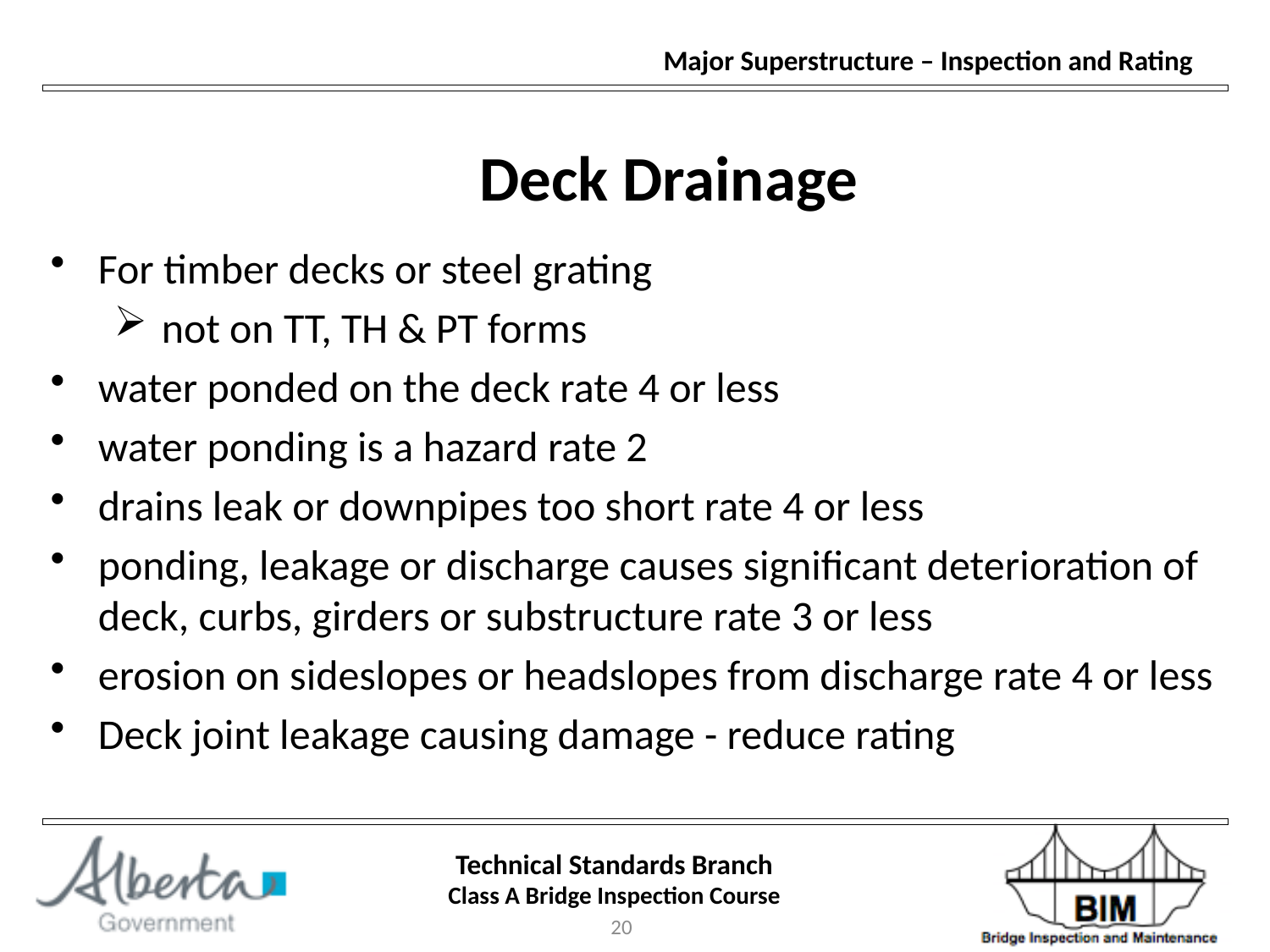

Deck Drainage
For timber decks or steel grating
not on TT, TH & PT forms
water ponded on the deck rate 4 or less
water ponding is a hazard rate 2
drains leak or downpipes too short rate 4 or less
ponding, leakage or discharge causes significant deterioration of deck, curbs, girders or substructure rate 3 or less
erosion on sideslopes or headslopes from discharge rate 4 or less
Deck joint leakage causing damage - reduce rating
20